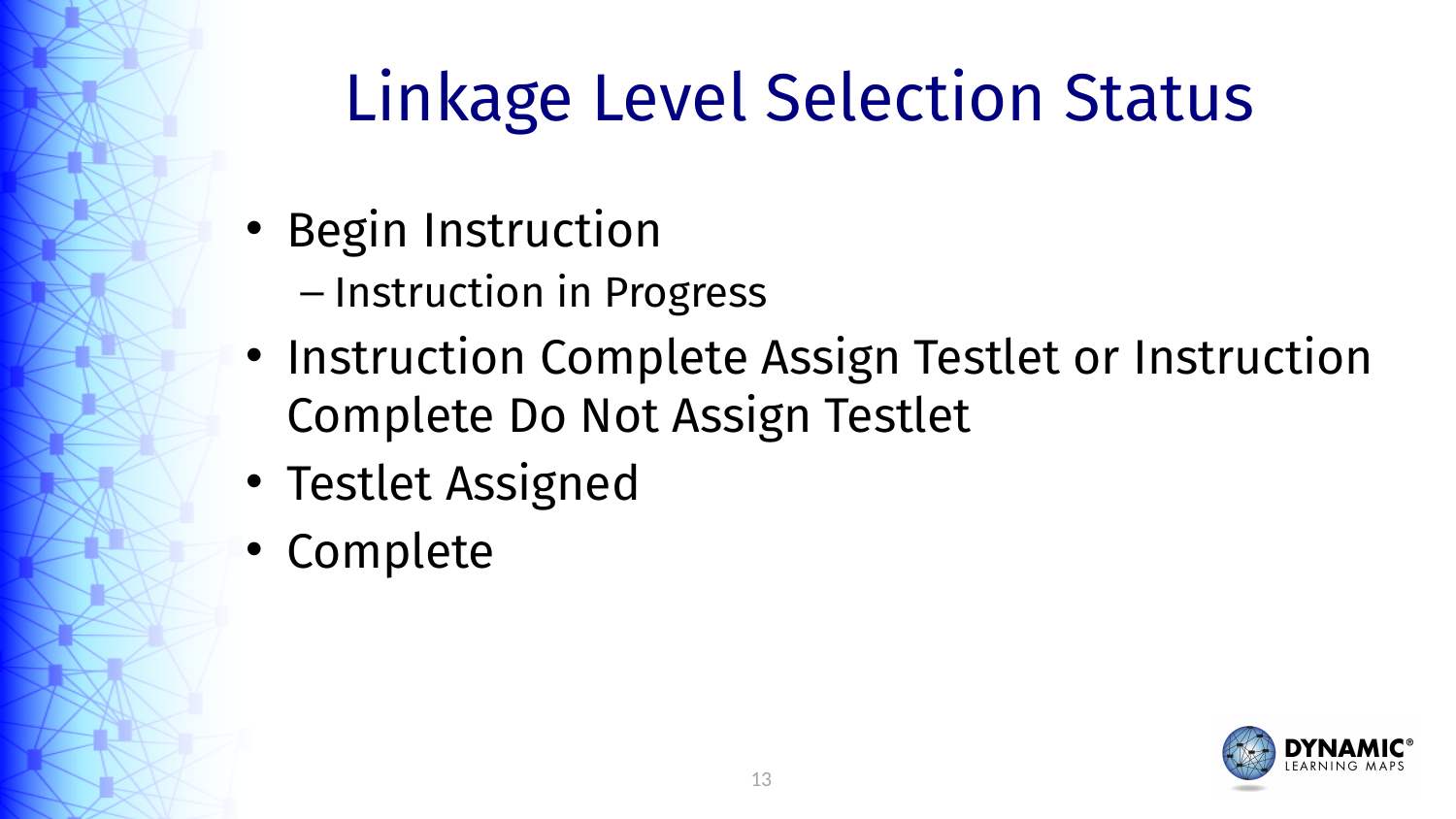

# Linkage Level Selection Status
Begin Instruction
Instruction in Progress
Instruction Complete Assign Testlet or Instruction Complete Do Not Assign Testlet
Testlet Assigned
Complete